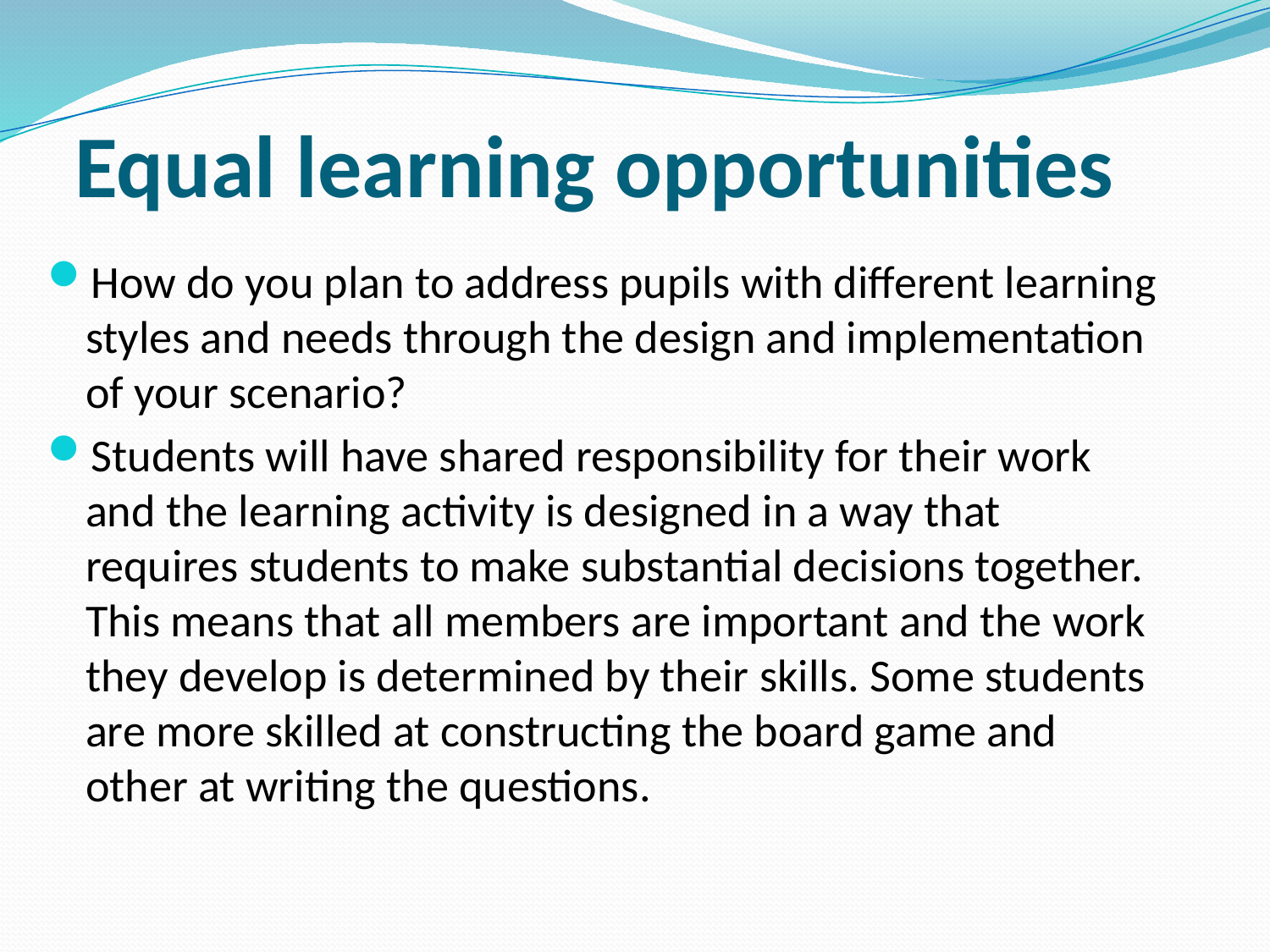

# Equal learning opportunities
How do you plan to address pupils with different learning styles and needs through the design and implementation of your scenario?
Students will have shared responsibility for their work and the learning activity is designed in a way that requires students to make substantial decisions together. This means that all members are important and the work they develop is determined by their skills. Some students are more skilled at constructing the board game and other at writing the questions.